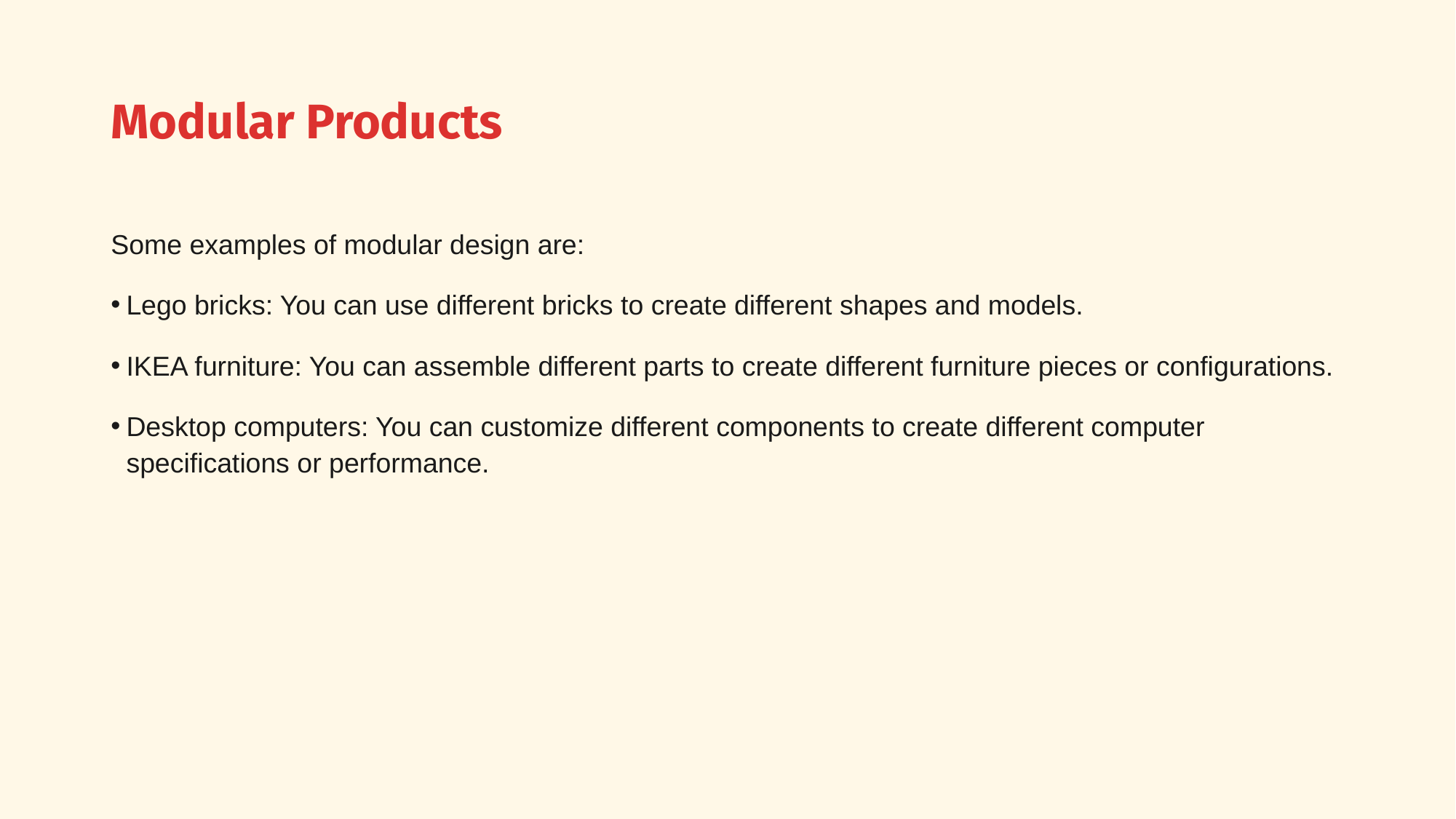

# Modular Products
Some examples of modular design are:
Lego bricks: You can use different bricks to create different shapes and models.
IKEA furniture: You can assemble different parts to create different furniture pieces or configurations.
Desktop computers: You can customize different components to create different computer specifications or performance.